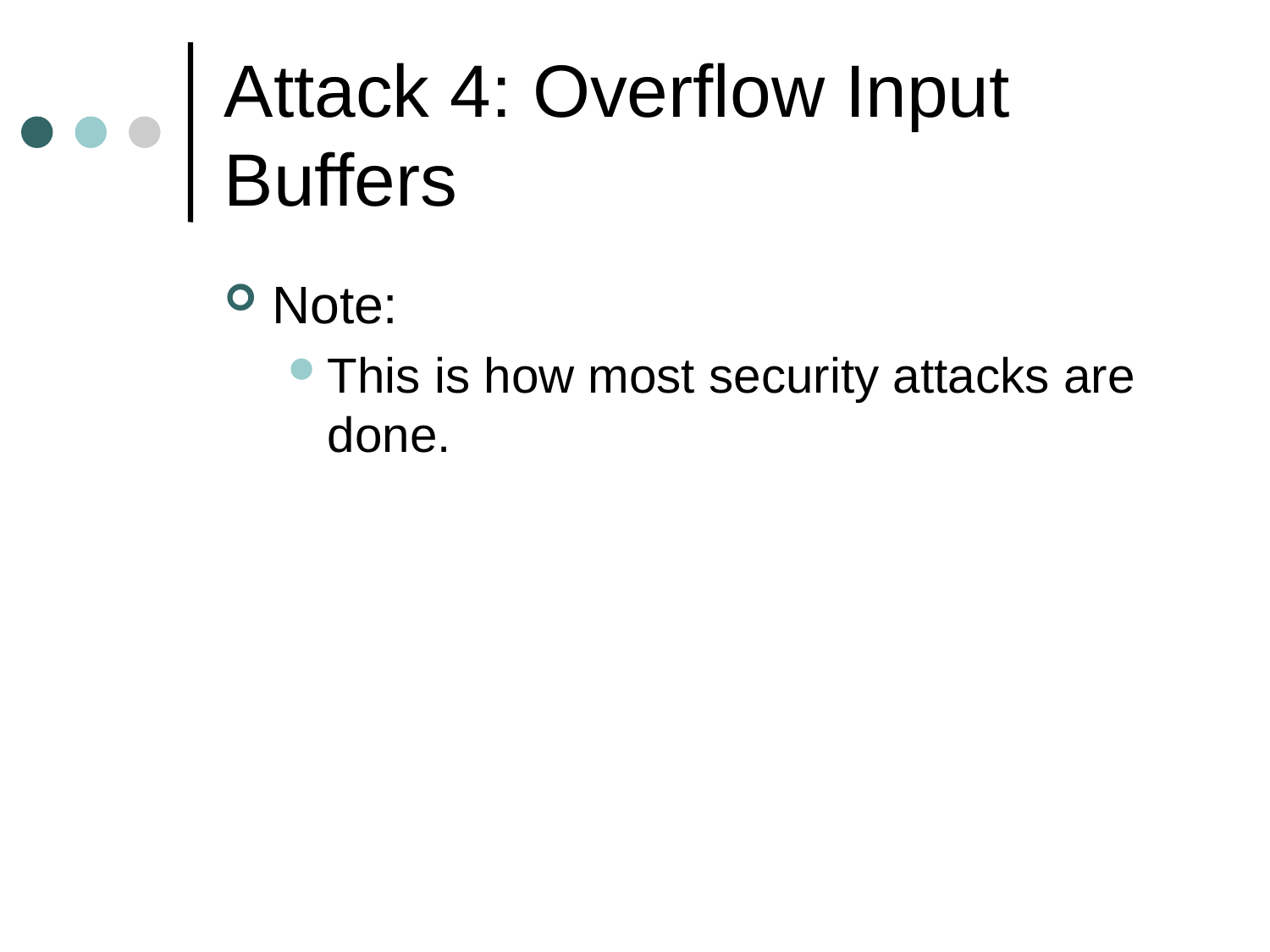

# Attack 4: Overflow Input Buffers
Note:
This is how most security attacks are done.